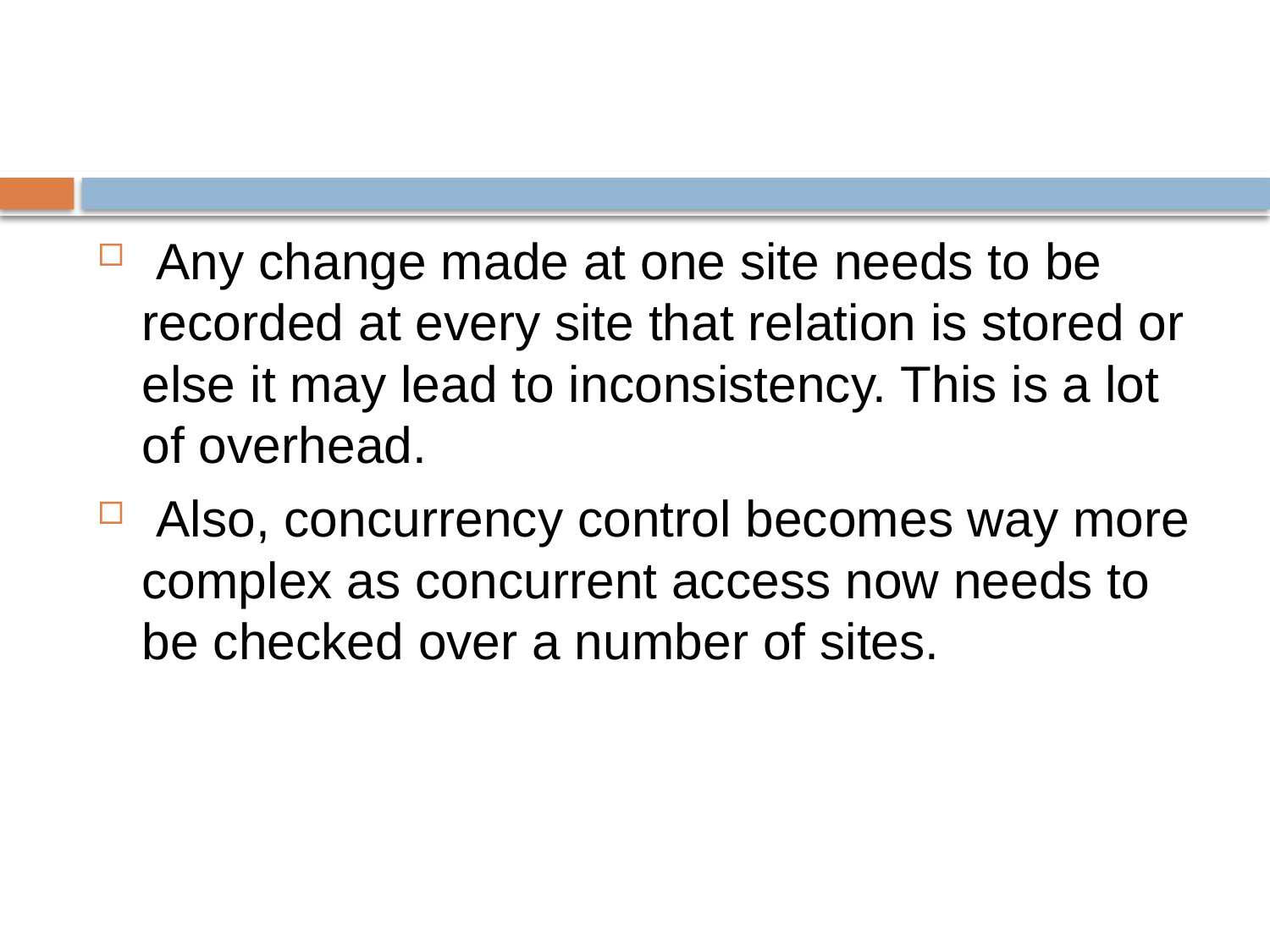

#
 Any change made at one site needs to be recorded at every site that relation is stored or else it may lead to inconsistency. This is a lot of overhead.
 Also, concurrency control becomes way more complex as concurrent access now needs to be checked over a number of sites.